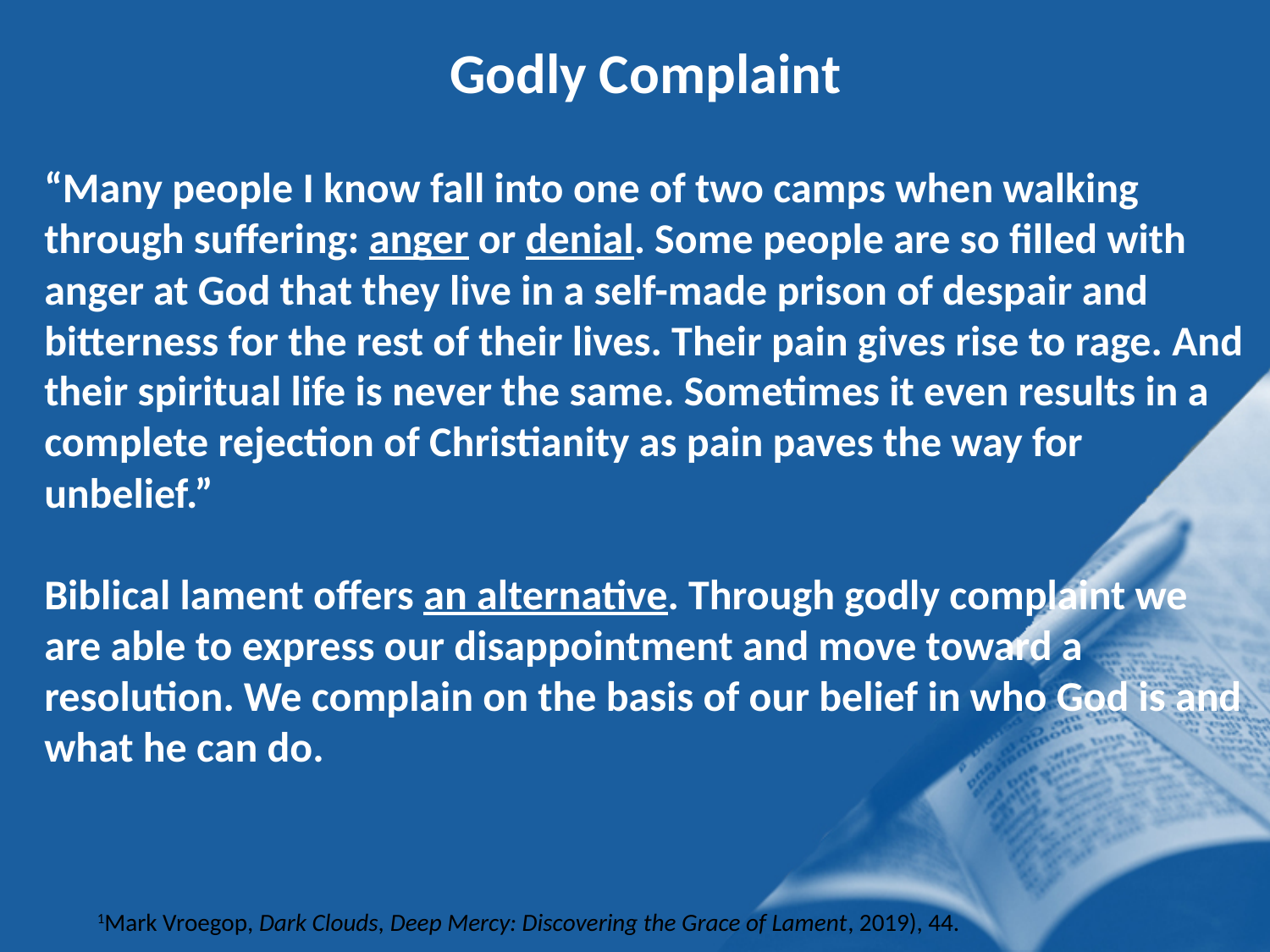

Godly Complaint

“Many people I know fall into one of two camps when walking through suffering: anger or denial. Some people are so filled with anger at God that they live in a self-made prison of despair and bitterness for the rest of their lives. Their pain gives rise to rage. And their spiritual life is never the same. Sometimes it even results in a complete rejection of Christianity as pain paves the way for unbelief.”

Biblical lament offers an alternative. Through godly complaint we are able to express our disappointment and move toward a resolution. We complain on the basis of our belief in who God is and what he can do.
1Mark Vroegop, Dark Clouds, Deep Mercy: Discovering the Grace of Lament, 2019), 44.